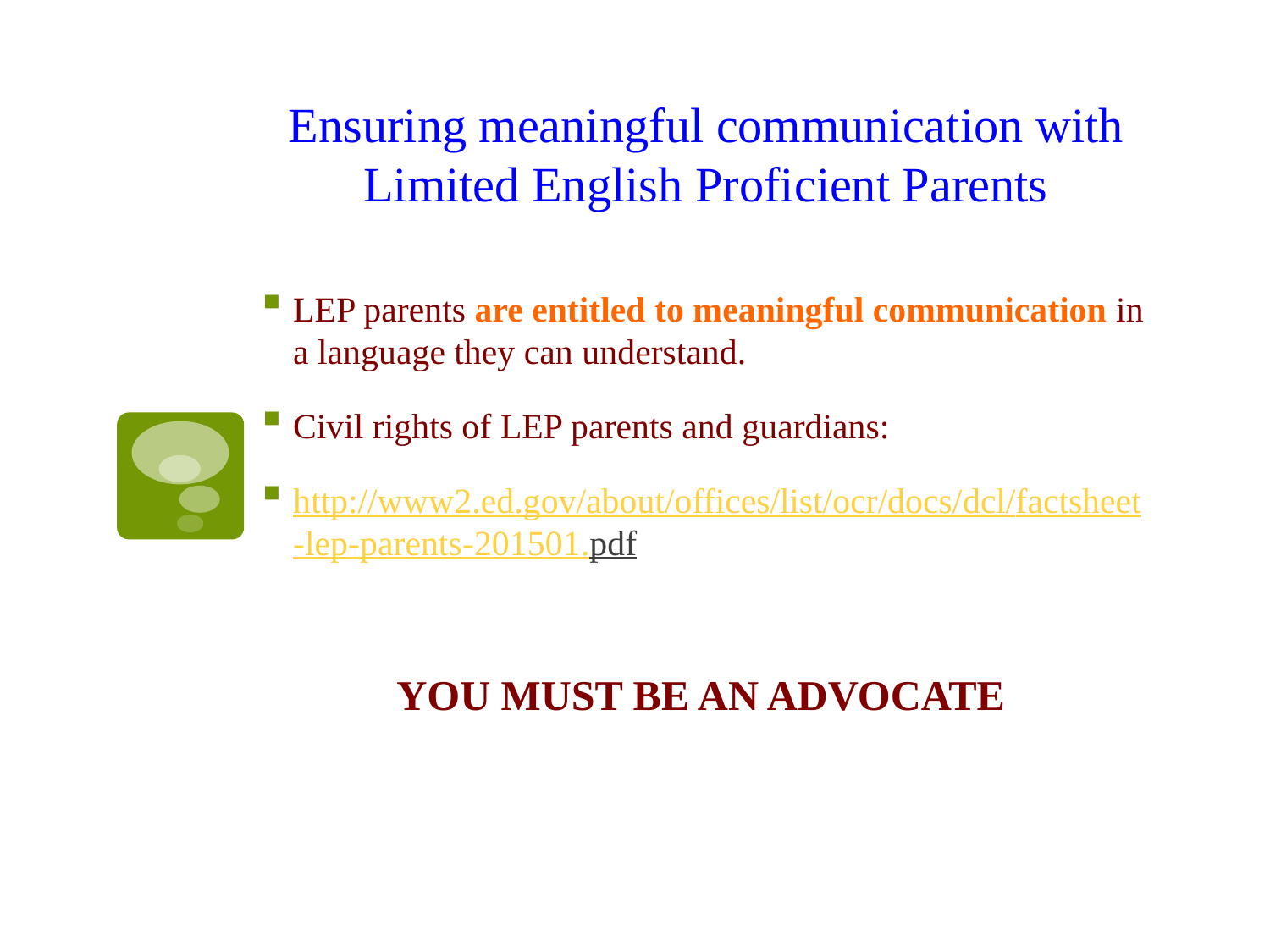

# Ensuring meaningful communication with Limited English Proficient Parents
LEP parents are entitled to meaningful communication in a language they can understand.
Civil rights of LEP parents and guardians:
http://www2.ed.gov/about/offices/list/ocr/docs/dcl/factsheet-lep-parents-201501.pdf

YOU MUST BE AN ADVOCATE